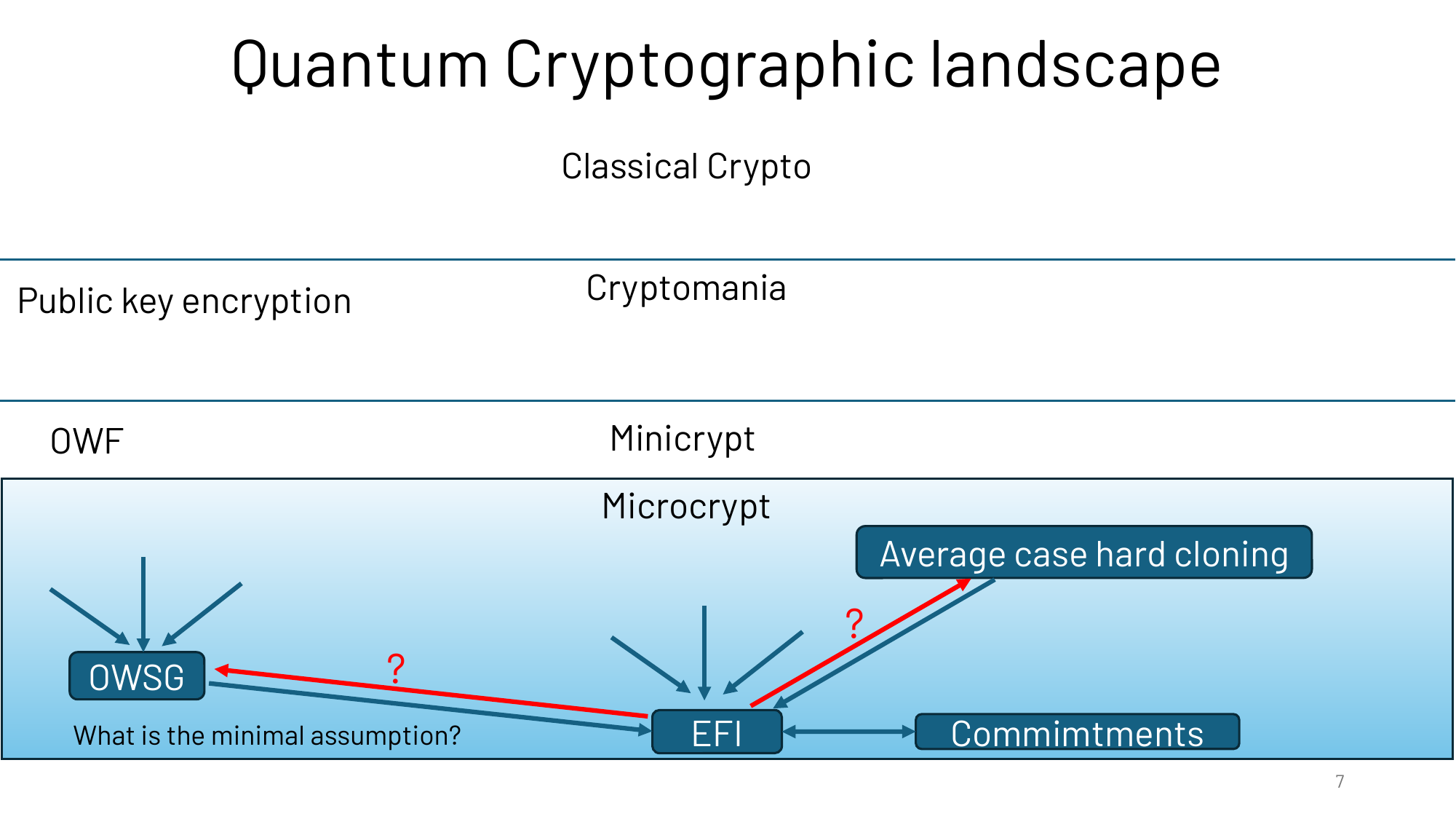

# Quantum Cryptographic landscape
Classical Crypto
Cryptomania
Public key encryption
Minicrypt
OWF
Microcrypt

?
Average case hard cloning
?
OWSG
EFI
Commimtments
What is the minimal assumption?
7